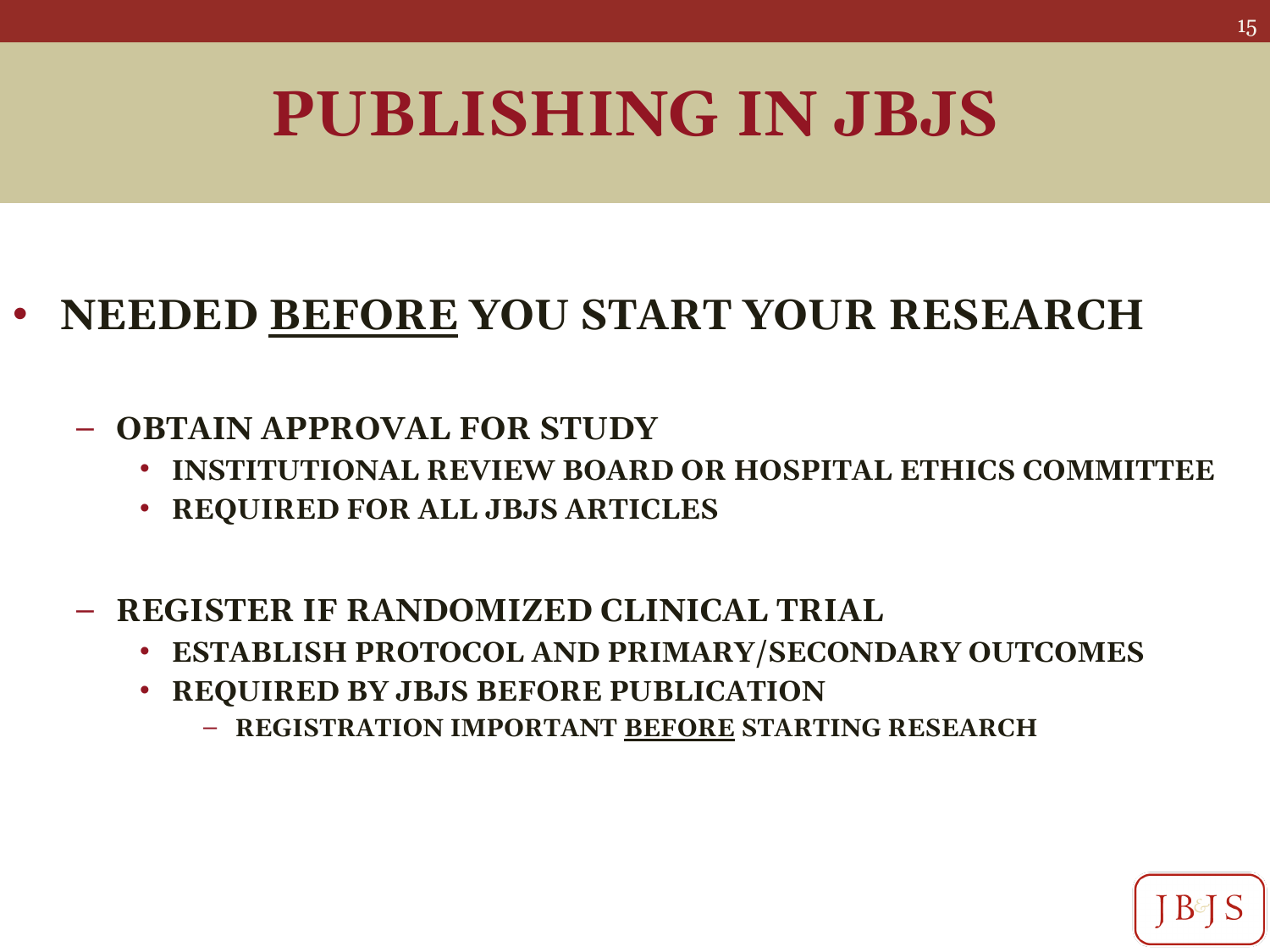

# PUBLISHING IN JBJS

NEEDED BEFORE YOU START YOUR RESEARCH

OBTAIN APPROVAL FOR STUDY
INSTITUTIONAL REVIEW BOARD OR HOSPITAL ETHICS COMMITTEE
REQUIRED FOR ALL JBJS ARTICLES

REGISTER IF RANDOMIZED CLINICAL TRIAL
ESTABLISH PROTOCOL AND PRIMARY/SECONDARY OUTCOMES
REQUIRED BY JBJS BEFORE PUBLICATION
REGISTRATION IMPORTANT BEFORE STARTING RESEARCH